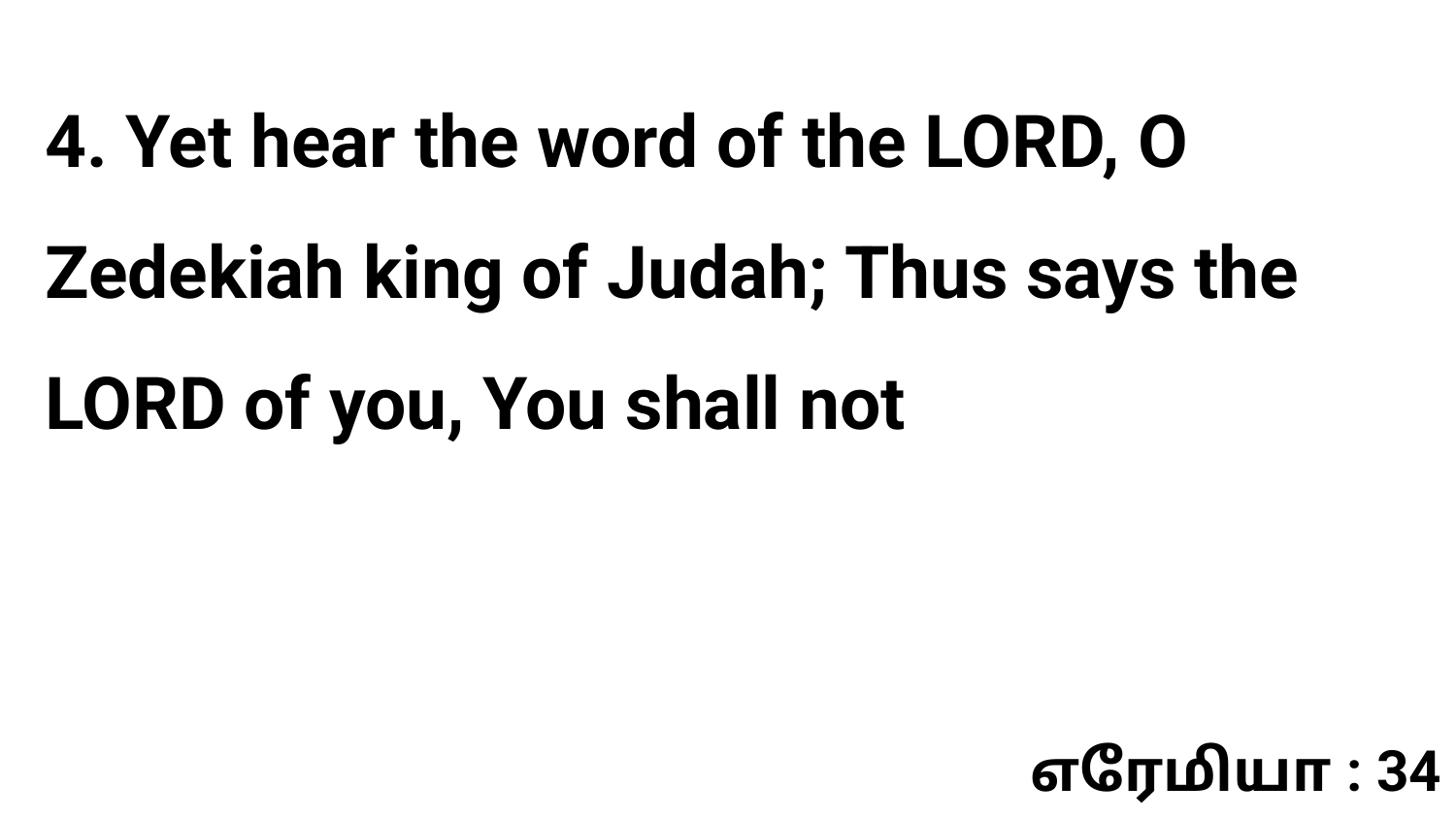

4. Yet hear the word of the LORD, O Zedekiah king of Judah; Thus says the LORD of you, You shall not
எரேமியா : 34